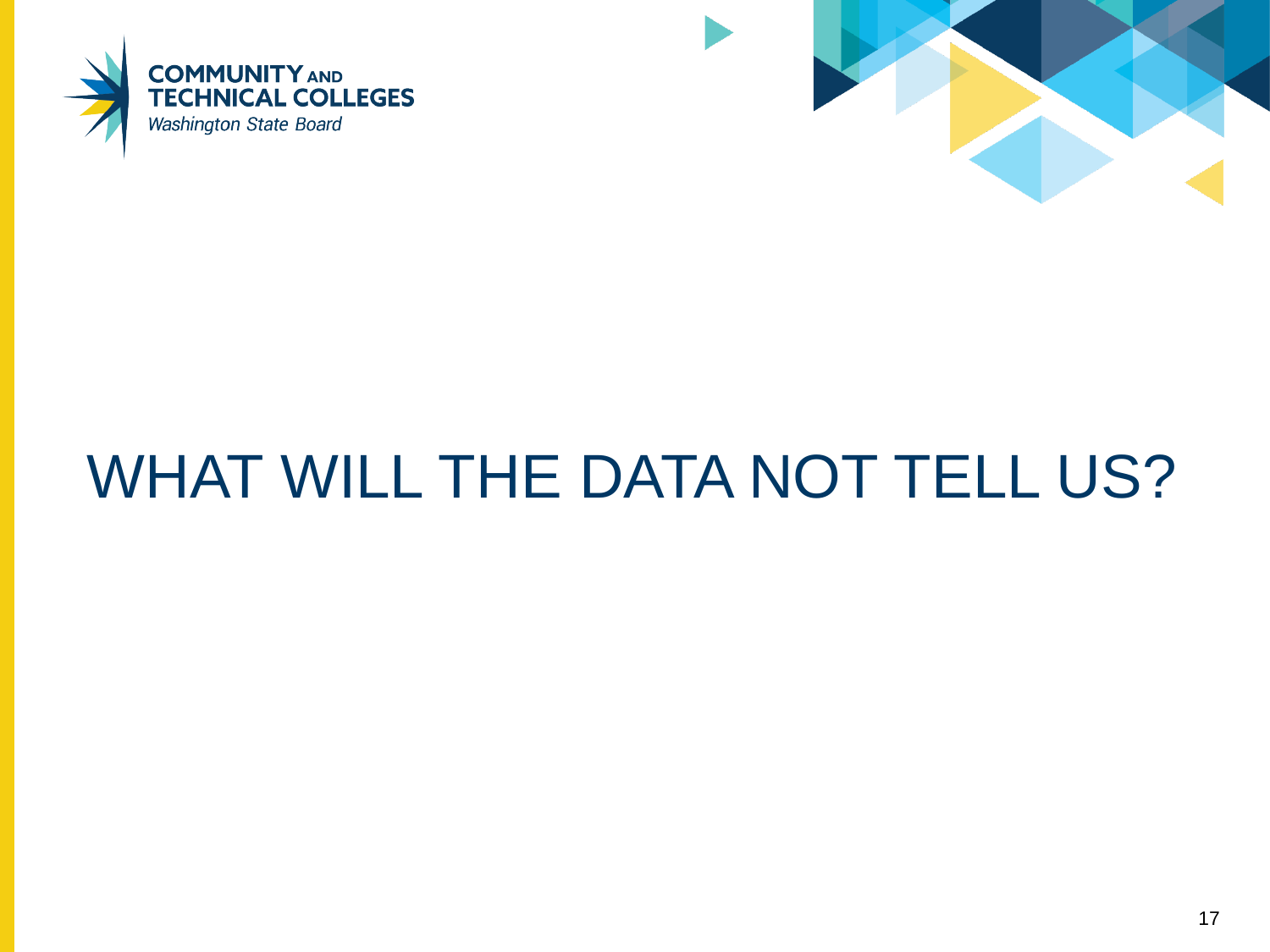

# What will the data not tell us?
17